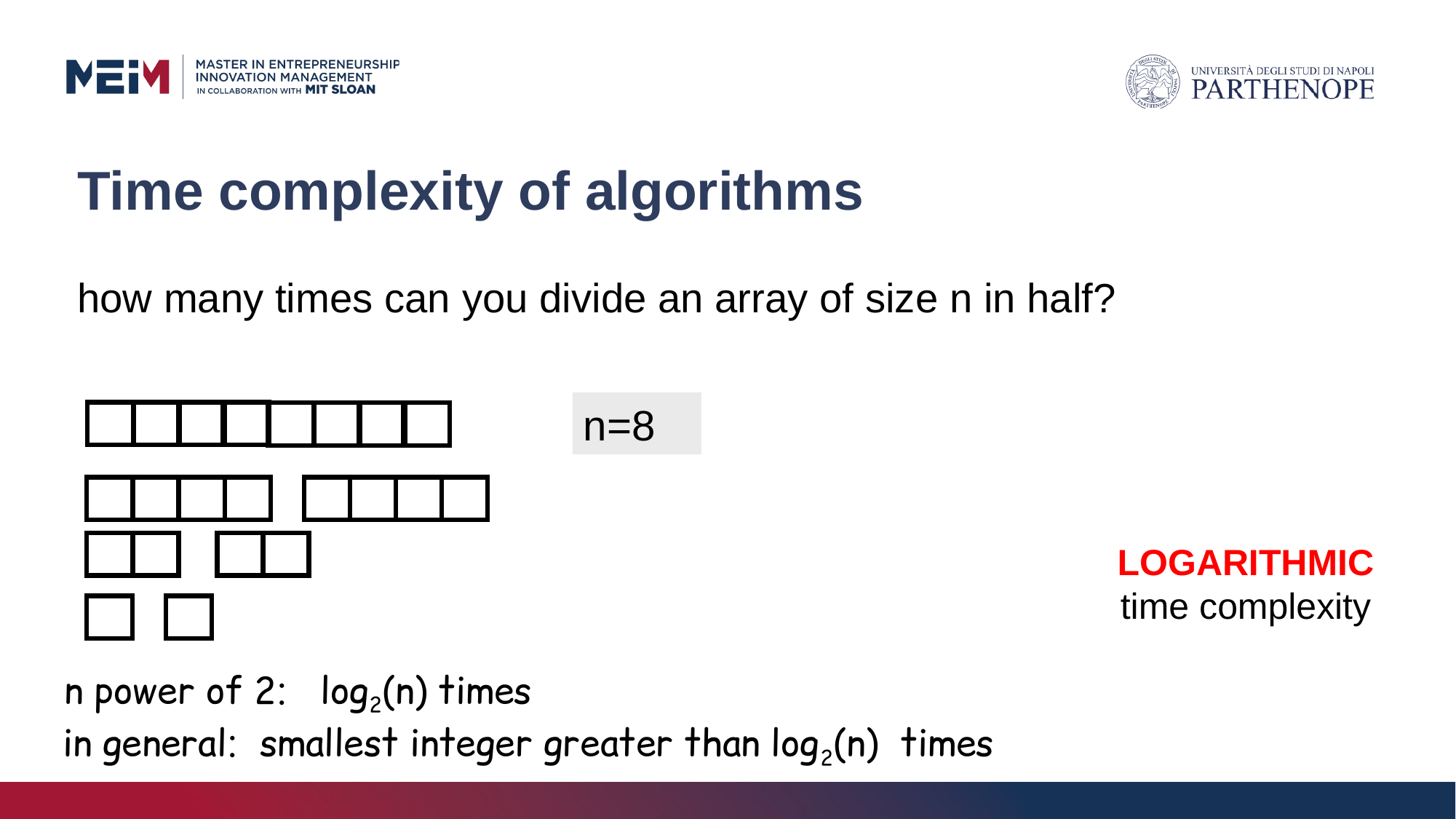

# Time complexity of algorithms
how many times can you divide an array of size n in half?
n=8

LOGARITHMIC
time complexity
n power of 2:   log2(n) times

in general:  smallest integer greater than log2(n)  times